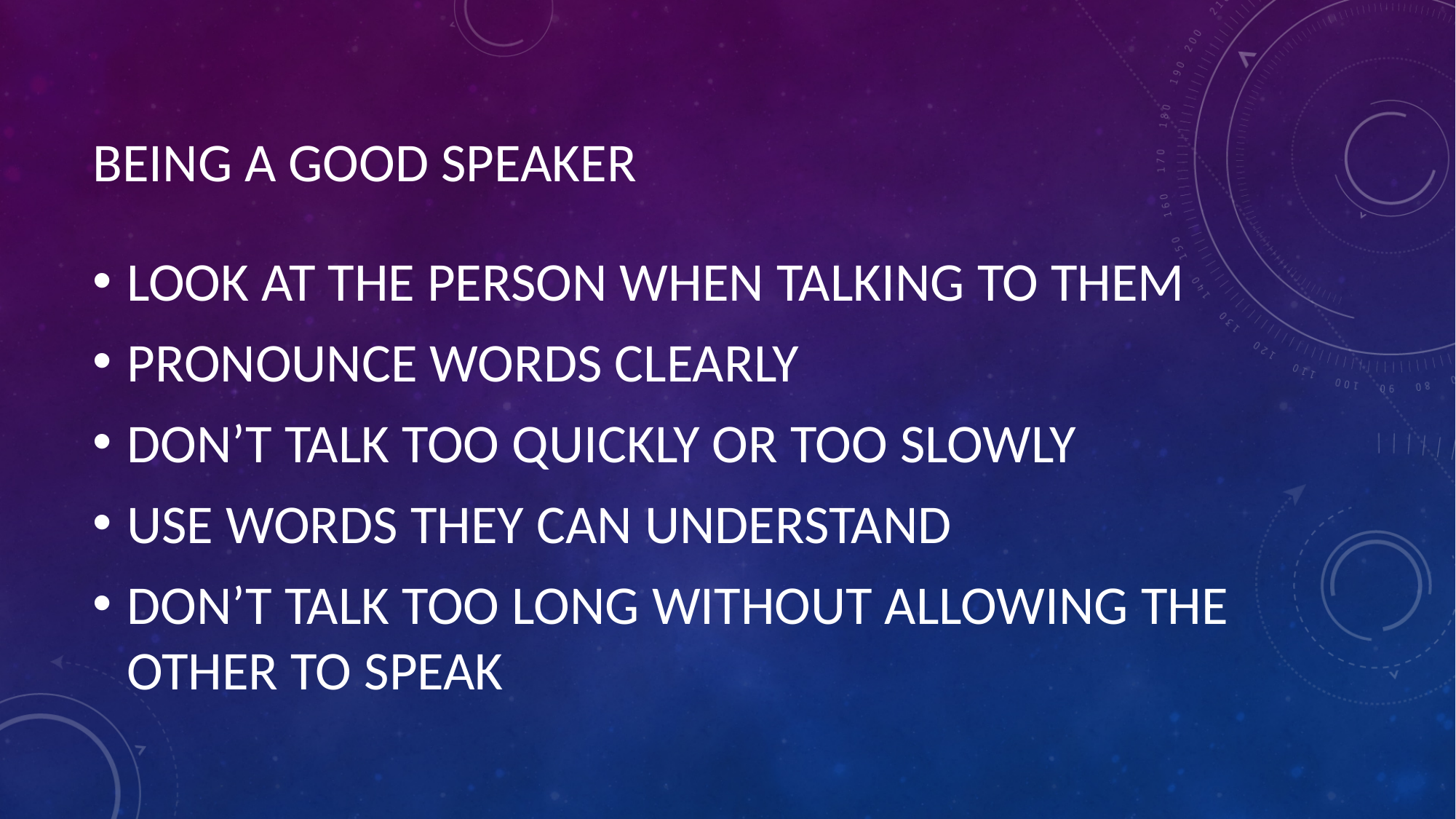

# BEING A GOOD SPEAKER
LOOK AT THE PERSON WHEN TALKING TO THEM
PRONOUNCE WORDS CLEARLY
DON’T TALK TOO QUICKLY OR TOO SLOWLY
USE WORDS THEY CAN UNDERSTAND
DON’T TALK TOO LONG WITHOUT ALLOWING THE OTHER TO SPEAK